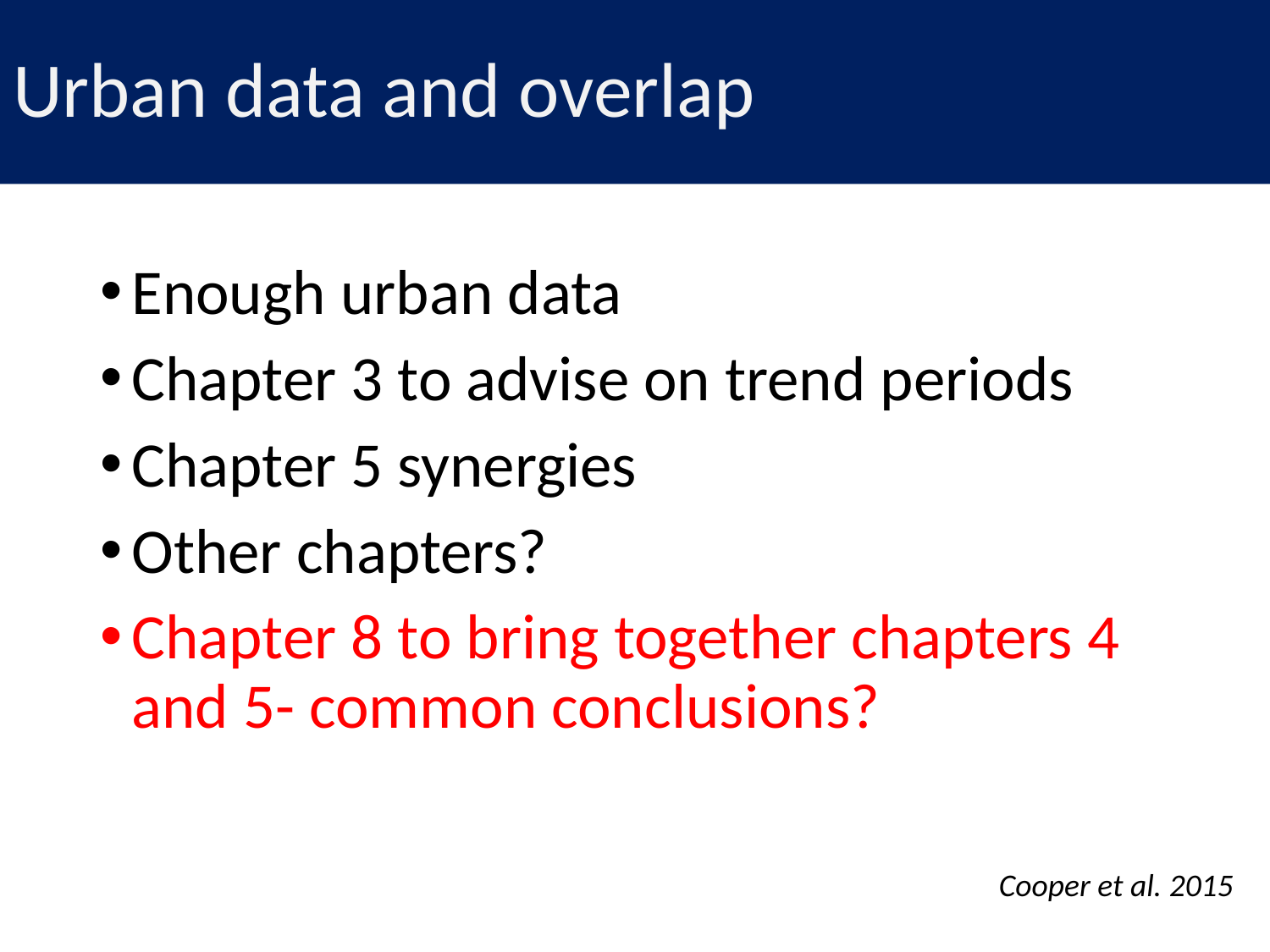

# Urban data and overlap
Enough urban data
Chapter 3 to advise on trend periods
Chapter 5 synergies
Other chapters?
Chapter 8 to bring together chapters 4 and 5- common conclusions?

Cooper et al. 2015